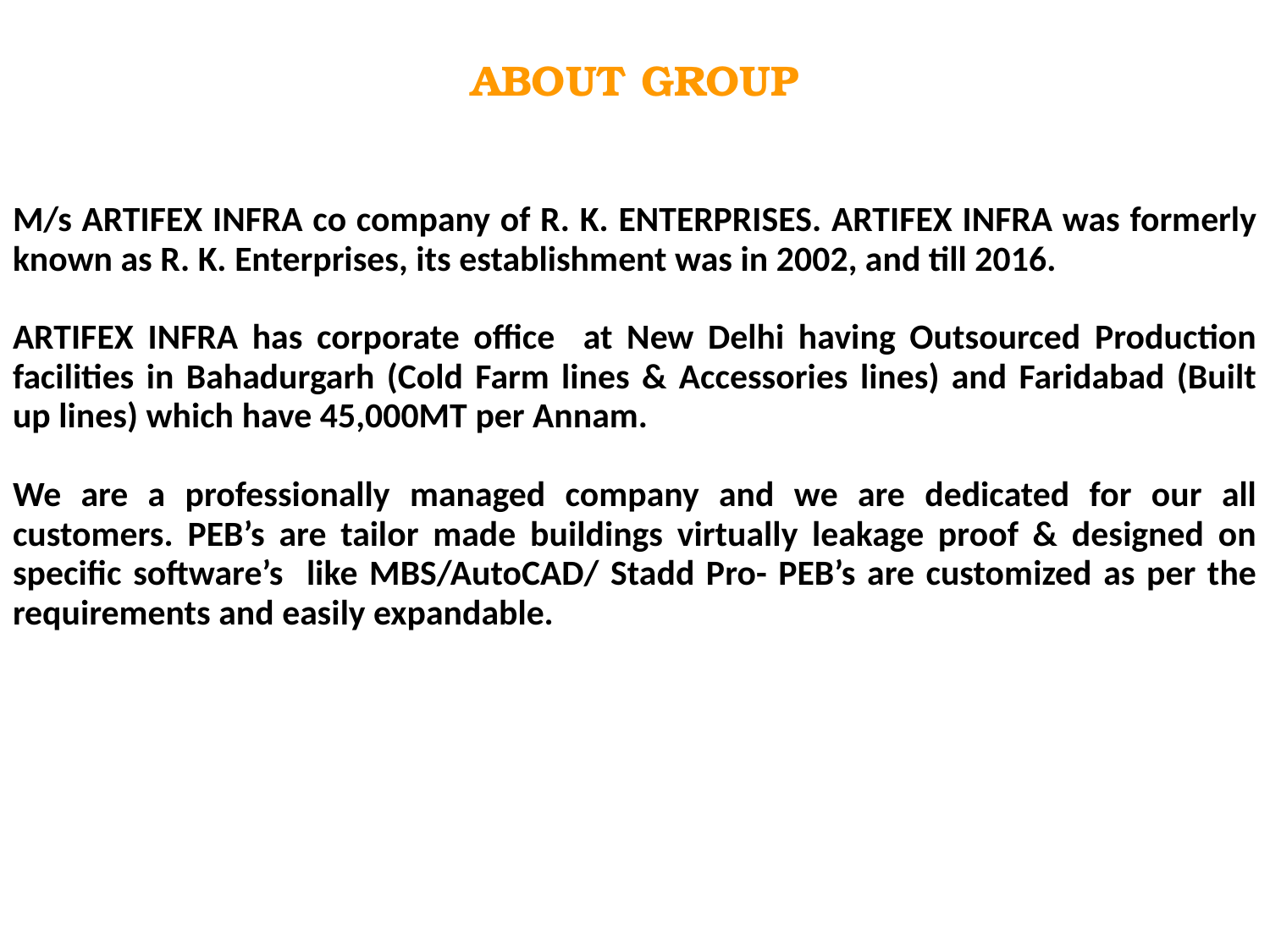

ABOUT GROUP

M/s ARTIFEX INFRA co company of R. K. ENTERPRISES. ARTIFEX INFRA was formerly known as R. K. Enterprises, its establishment was in 2002, and till 2016.

ARTIFEX INFRA has corporate office  at New Delhi having Outsourced Production facilities in Bahadurgarh (Cold Farm lines & Accessories lines) and Faridabad (Built up lines) which have 45,000MT per Annam.

We are a professionally managed company and we are dedicated for our all customers. PEB’s are tailor made buildings virtually leakage proof & designed on specific software’s  like MBS/AutoCAD/ Stadd Pro- PEB’s are customized as per the requirements and easily expandable.